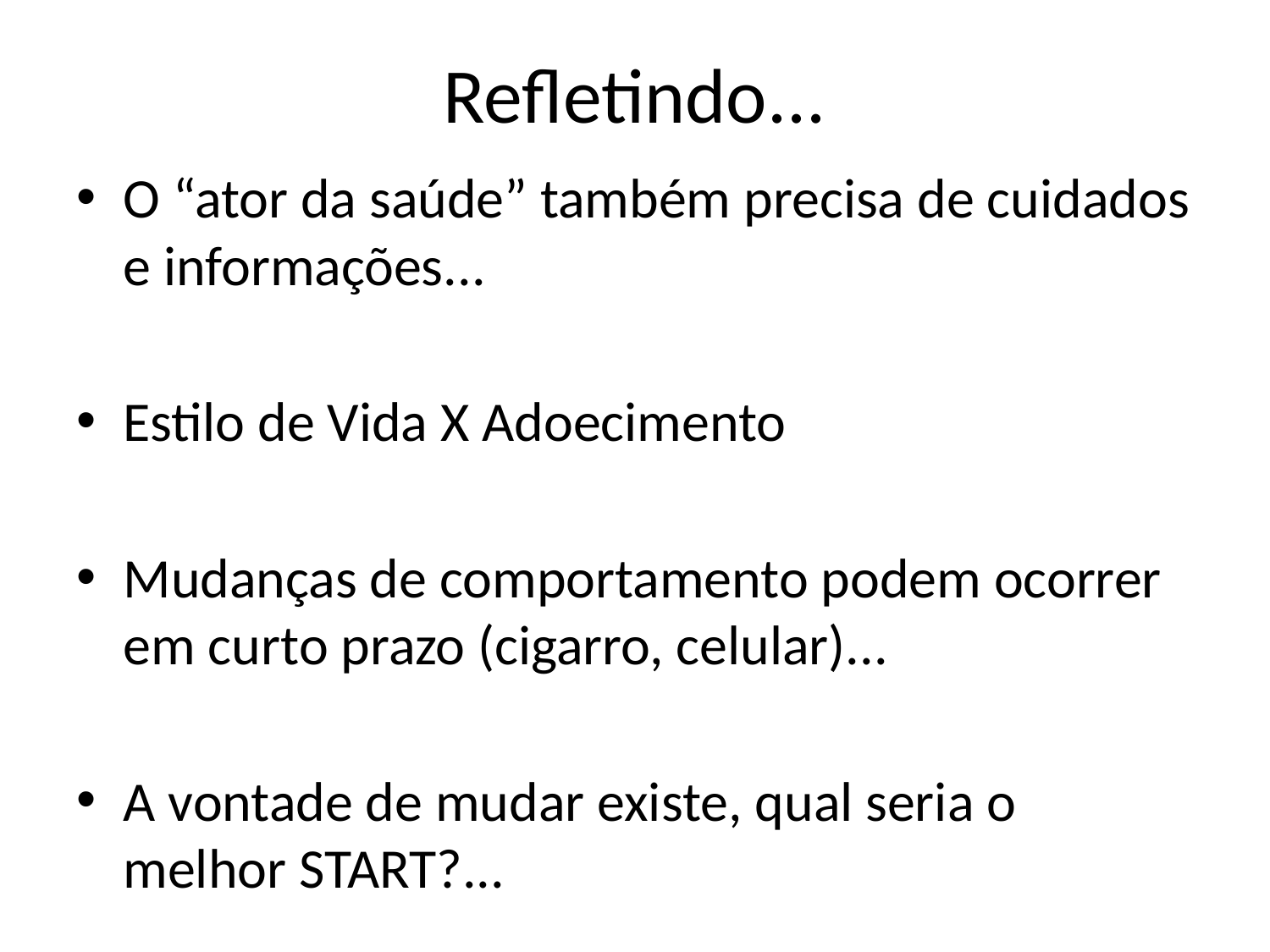

# Refletindo...
O “ator da saúde” também precisa de cuidados e informações...

Estilo de Vida X Adoecimento

Mudanças de comportamento podem ocorrer em curto prazo (cigarro, celular)...

A vontade de mudar existe, qual seria o melhor START?...